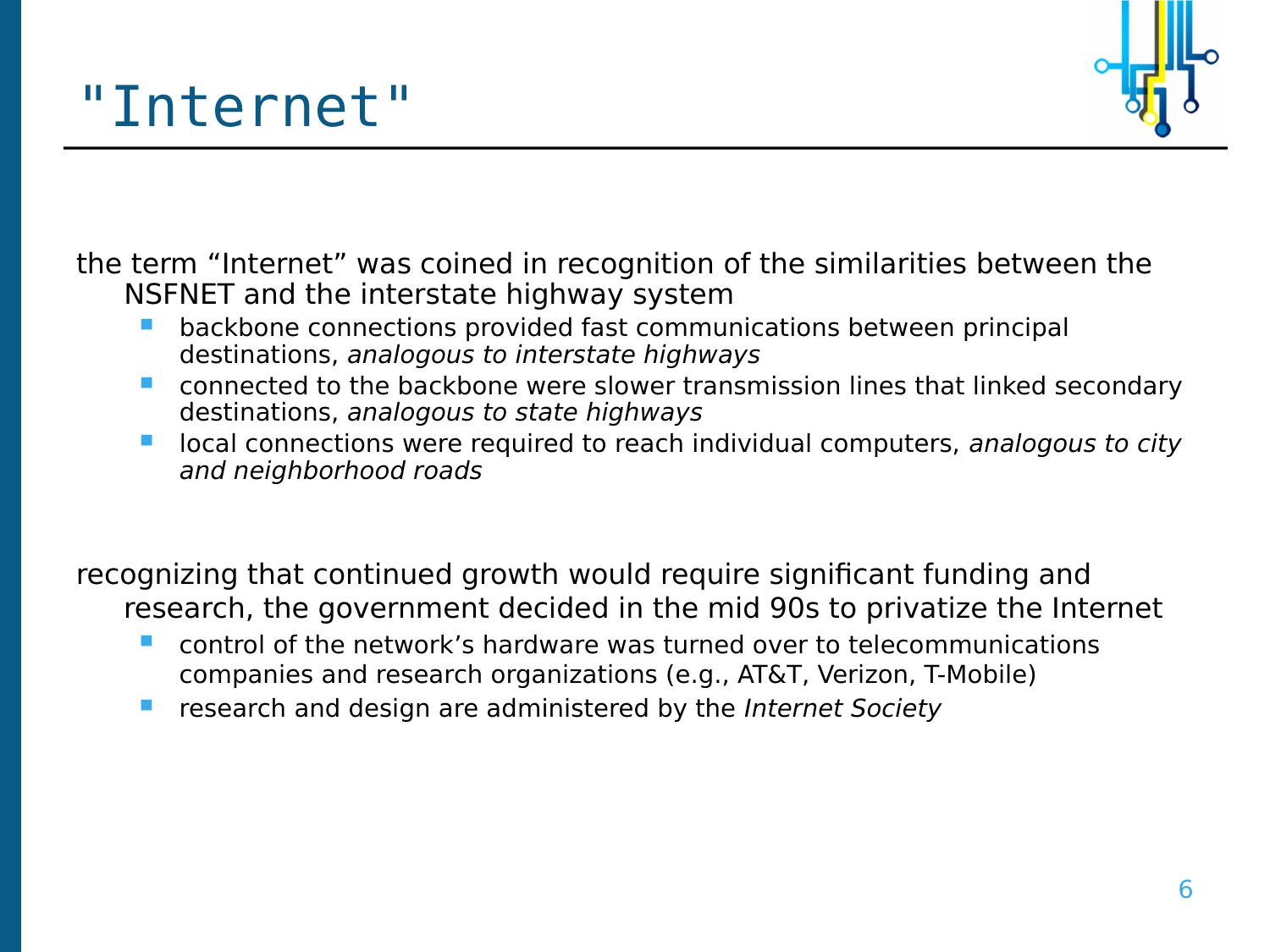

# "Internet"
the term “Internet” was coined in recognition of the similarities between the NSFNET and the interstate highway system
backbone connections provided fast communications between principal destinations, analogous to interstate highways
connected to the backbone were slower transmission lines that linked secondary destinations, analogous to state highways
local connections were required to reach individual computers, analogous to city and neighborhood roads
recognizing that continued growth would require significant funding and research, the government decided in the mid 90s to privatize the Internet
control of the network’s hardware was turned over to telecommunications companies and research organizations (e.g., AT&T, Verizon, T-Mobile)
research and design are administered by the Internet Society
6